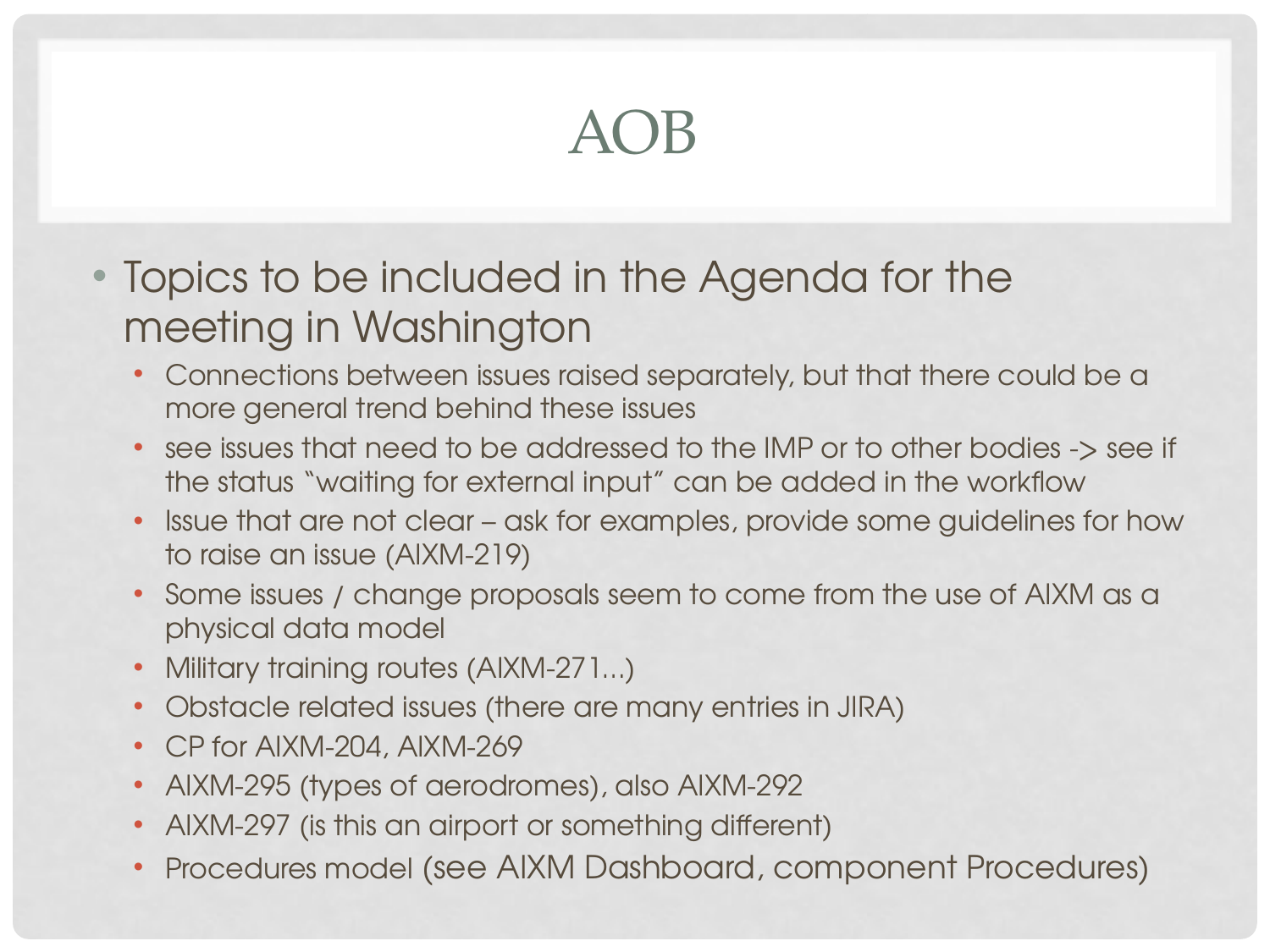

# AOB
Topics to be included in the Agenda for the meeting in Washington
Connections between issues raised separately, but that there could be a more general trend behind these issues
see issues that need to be addressed to the IMP or to other bodies -> see if the status “waiting for external input” can be added in the workflow
Issue that are not clear – ask for examples, provide some guidelines for how to raise an issue (AIXM-219)
Some issues / change proposals seem to come from the use of AIXM as a physical data model
Military training routes (AIXM-271…)
Obstacle related issues (there are many entries in JIRA)
CP for AIXM-204, AIXM-269
AIXM-295 (types of aerodromes), also AIXM-292
AIXM-297 (is this an airport or something different)
Procedures model (see AIXM Dashboard, component Procedures)